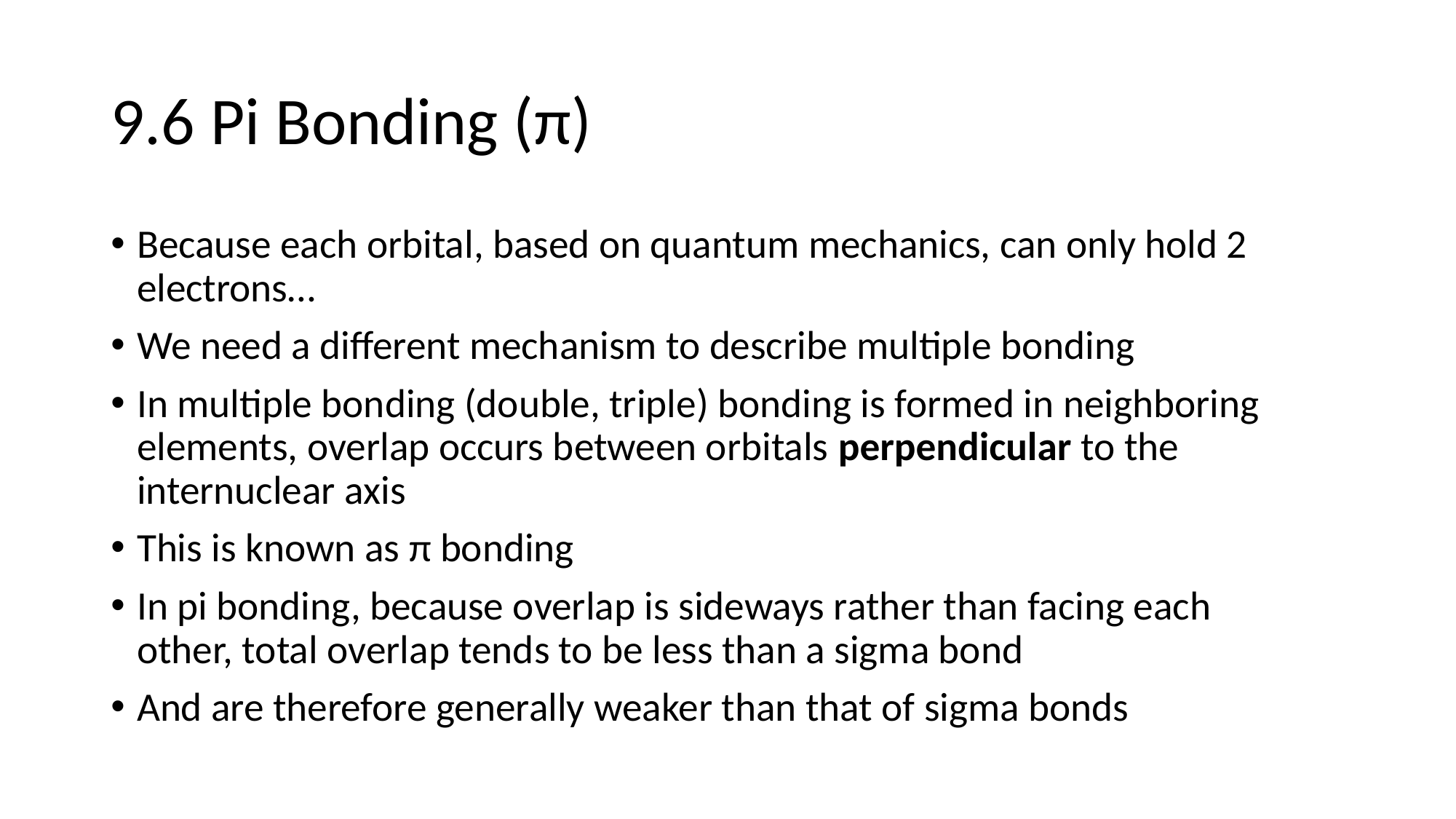

# 9.6 Pi Bonding (π)
Because each orbital, based on quantum mechanics, can only hold 2 electrons…
We need a different mechanism to describe multiple bonding
In multiple bonding (double, triple) bonding is formed in neighboring elements, overlap occurs between orbitals perpendicular to the internuclear axis
This is known as π bonding
In pi bonding, because overlap is sideways rather than facing each other, total overlap tends to be less than a sigma bond
And are therefore generally weaker than that of sigma bonds